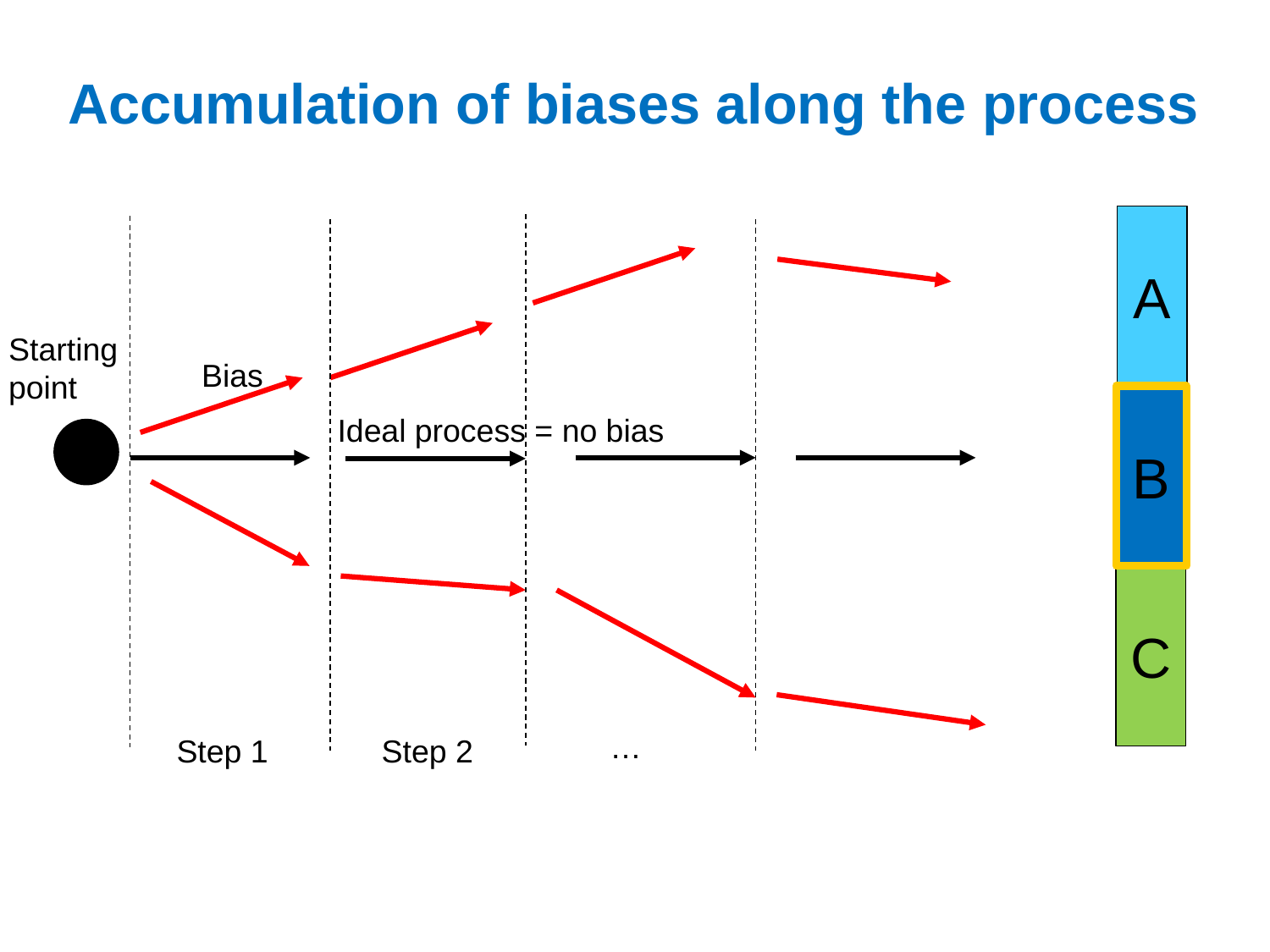

# Accumulation of biases along the process
A
Starting
point
Bias
B
Ideal process = no bias

C
…
Step 1
Step 2